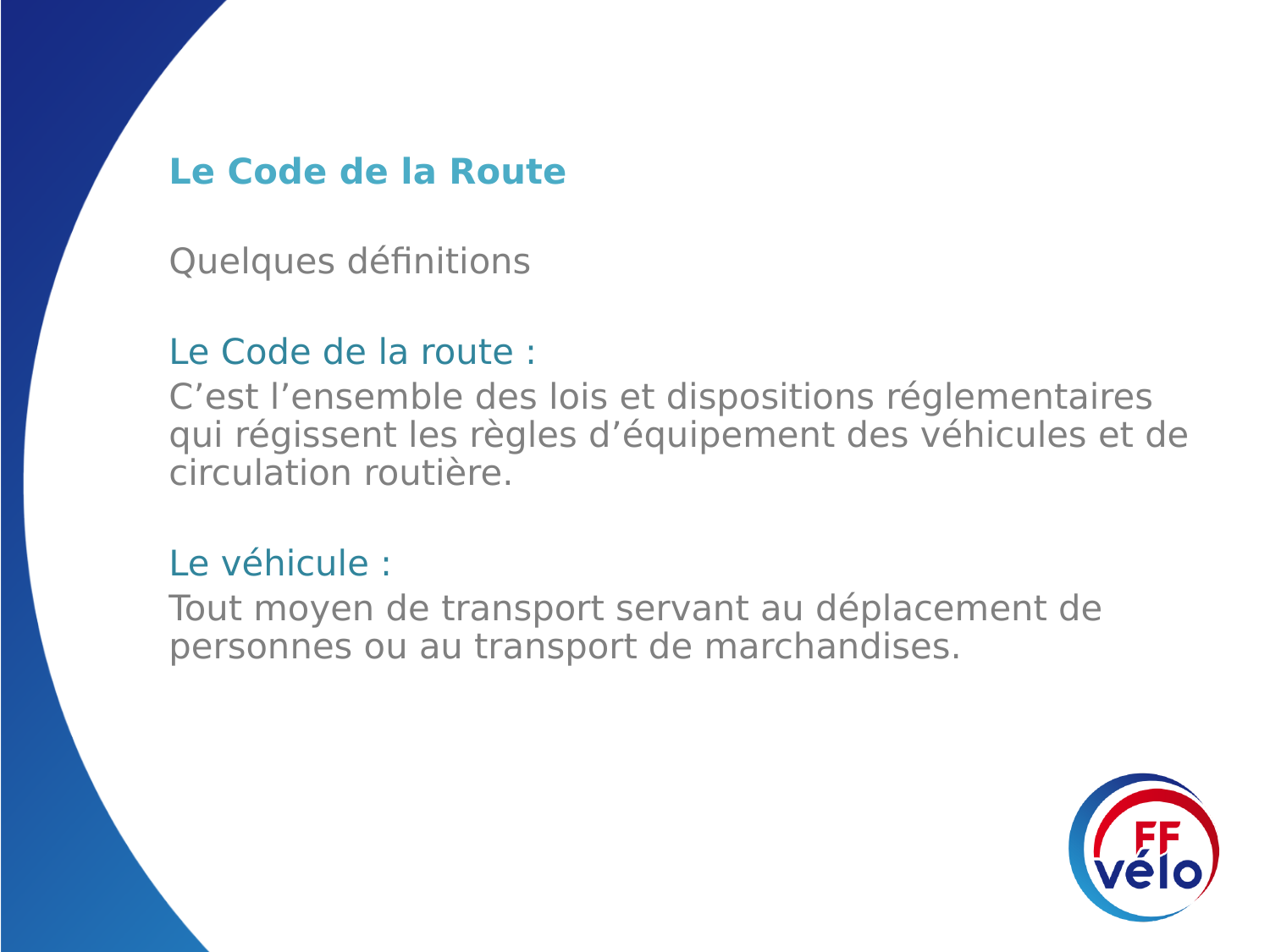

Le Code de la Route

Quelques définitions

Le Code de la route :
C’est l’ensemble des lois et dispositions réglementaires qui régissent les règles d’équipement des véhicules et de circulation routière.

Le véhicule :
Tout moyen de transport servant au déplacement de personnes ou au transport de marchandises.